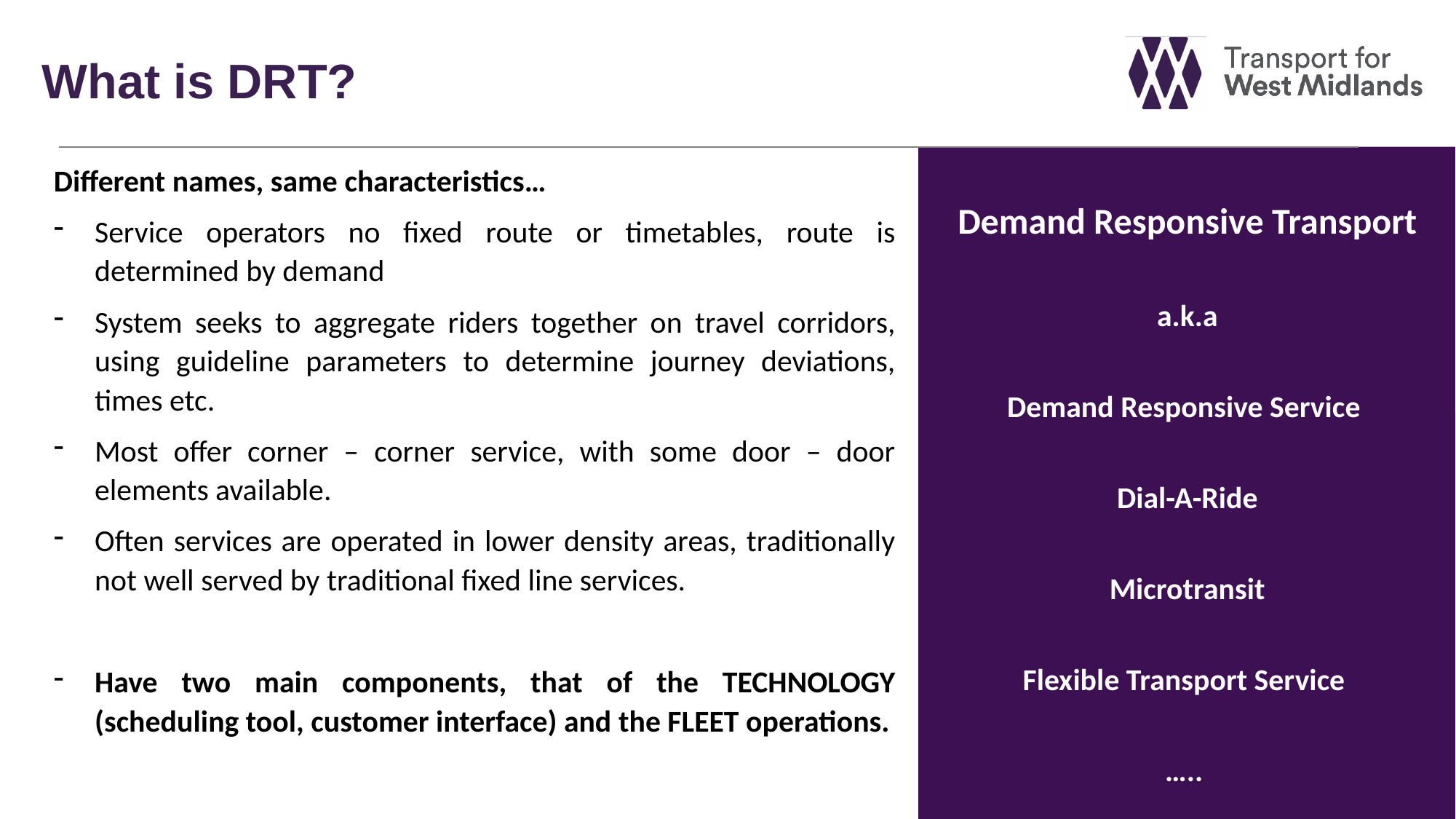

What is DRT?

Different names, same characteristics…
Service operators no fixed route or timetables, route is determined by demand
System seeks to aggregate riders together on travel corridors, using guideline parameters to determine journey deviations, times etc.
Most offer corner – corner service, with some door – door elements available.
Often services are operated in lower density areas, traditionally not well served by traditional fixed line services.

Have two main components, that of the TECHNOLOGY (scheduling tool, customer interface) and the FLEET operations.

Demand Responsive Transport

a.k.a

Demand Responsive Service

Dial-A-Ride

Microtransit

Flexible Transport Service

…..